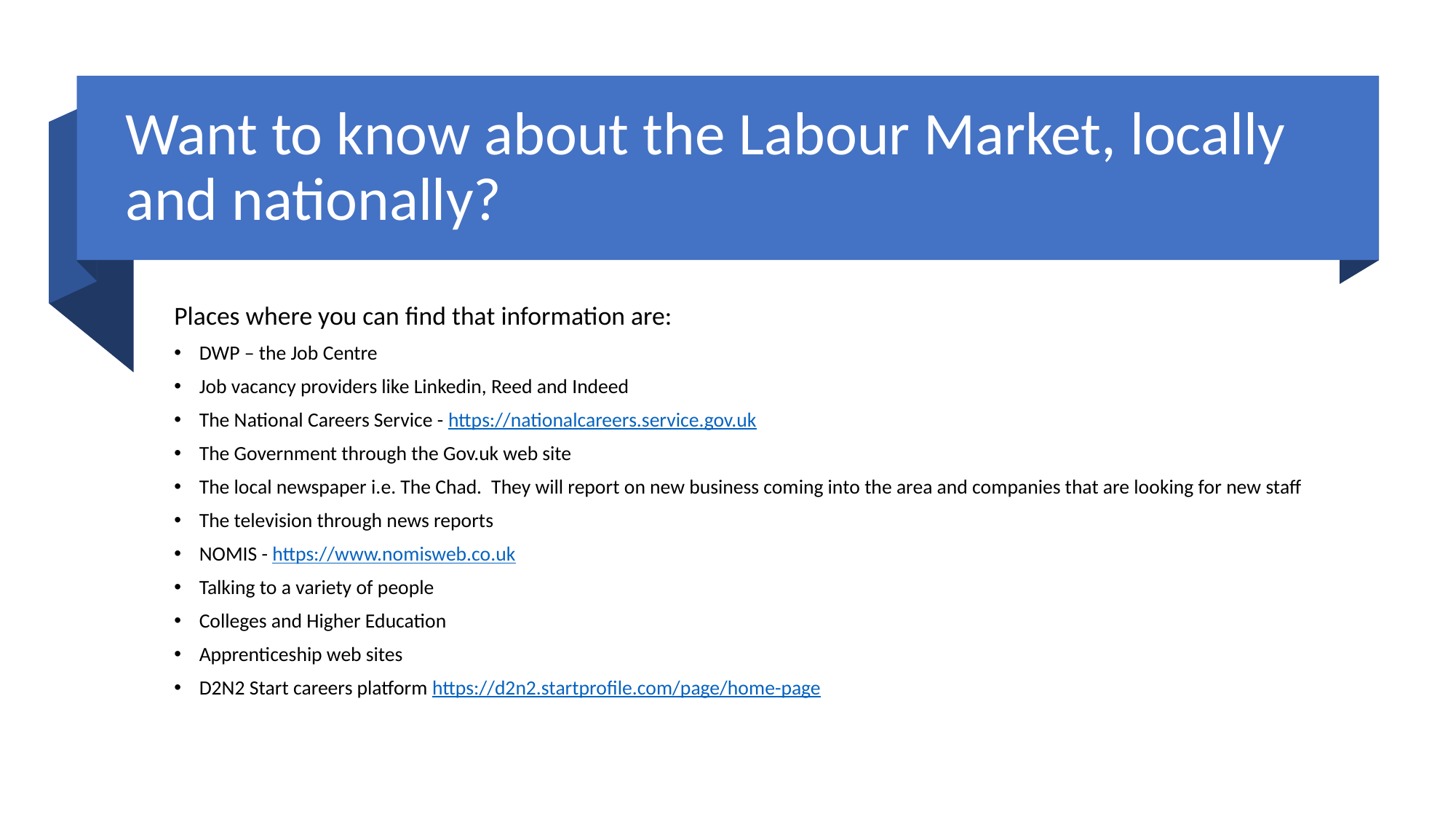

# Want to know about the Labour Market, locally and nationally?

Places where you can find that information are:
DWP – the Job Centre
Job vacancy providers like Linkedin, Reed and Indeed
The National Careers Service - https://nationalcareers.service.gov.uk
The Government through the Gov.uk web site
The local newspaper i.e. The Chad.  They will report on new business coming into the area and companies that are looking for new staff
The television through news reports
NOMIS - https://www.nomisweb.co.uk
Talking to a variety of people
Colleges and Higher Education
Apprenticeship web sites
D2N2 Start careers platform https://d2n2.startprofile.com/page/home-page

1.5
5